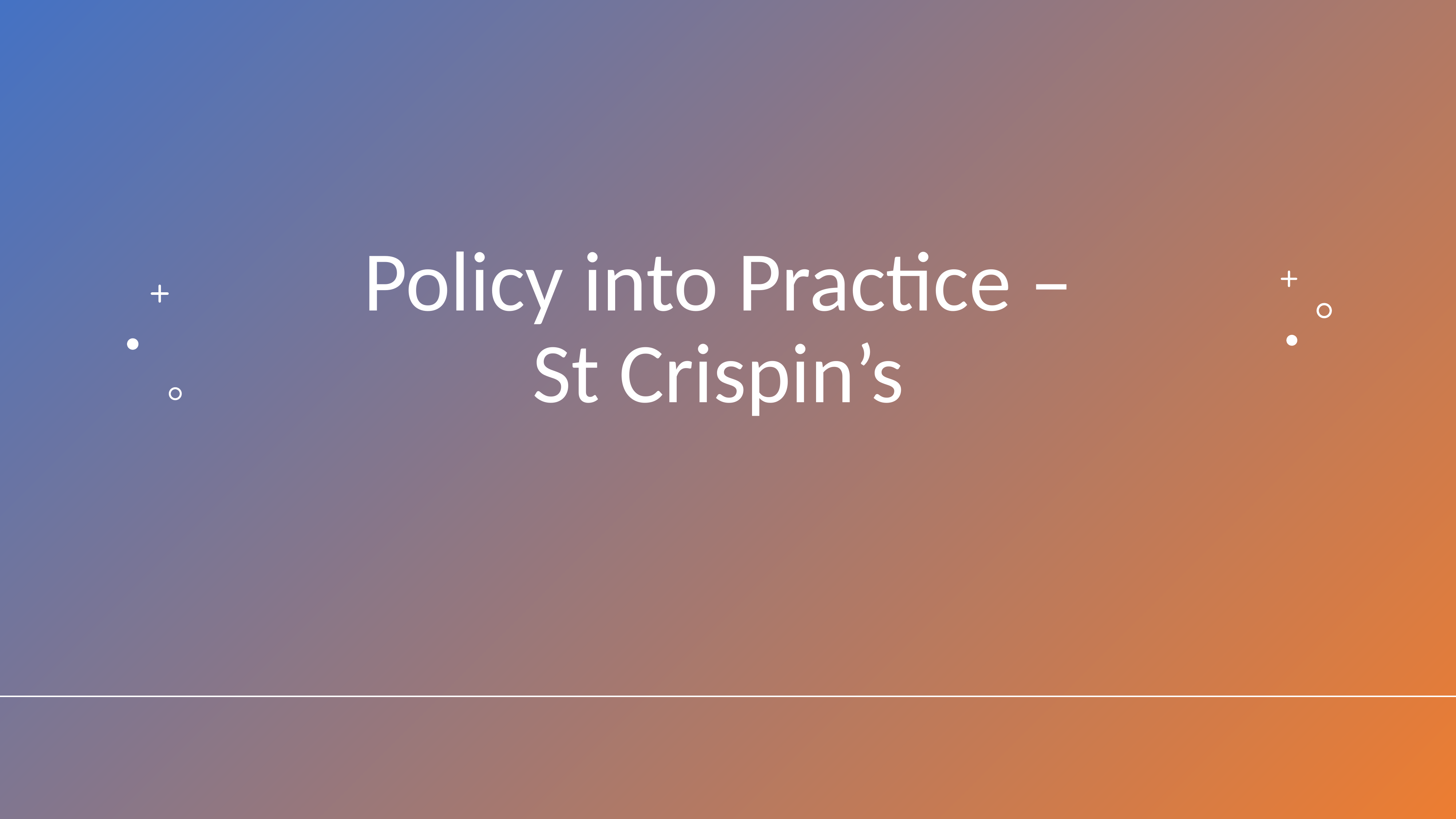

# Policy into Practice – St Crispin’s